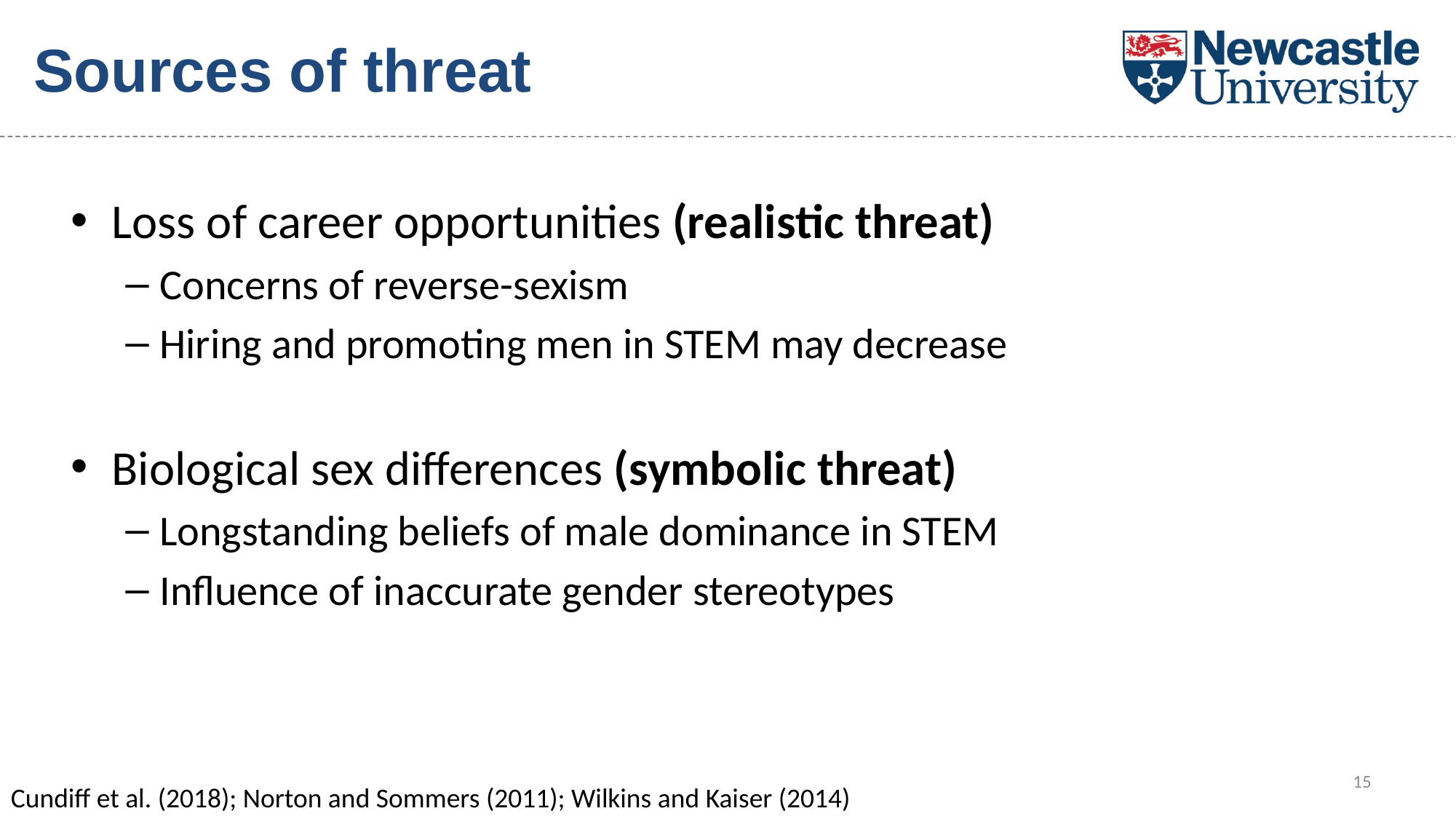

# Sources of threat
Loss of career opportunities (realistic threat)
Concerns of reverse-sexism
Hiring and promoting men in STEM may decrease

Biological sex differences (symbolic threat)
Longstanding beliefs of male dominance in STEM
Influence of inaccurate gender stereotypes
15
Cundiff et al. (2018); Norton and Sommers (2011); Wilkins and Kaiser (2014)